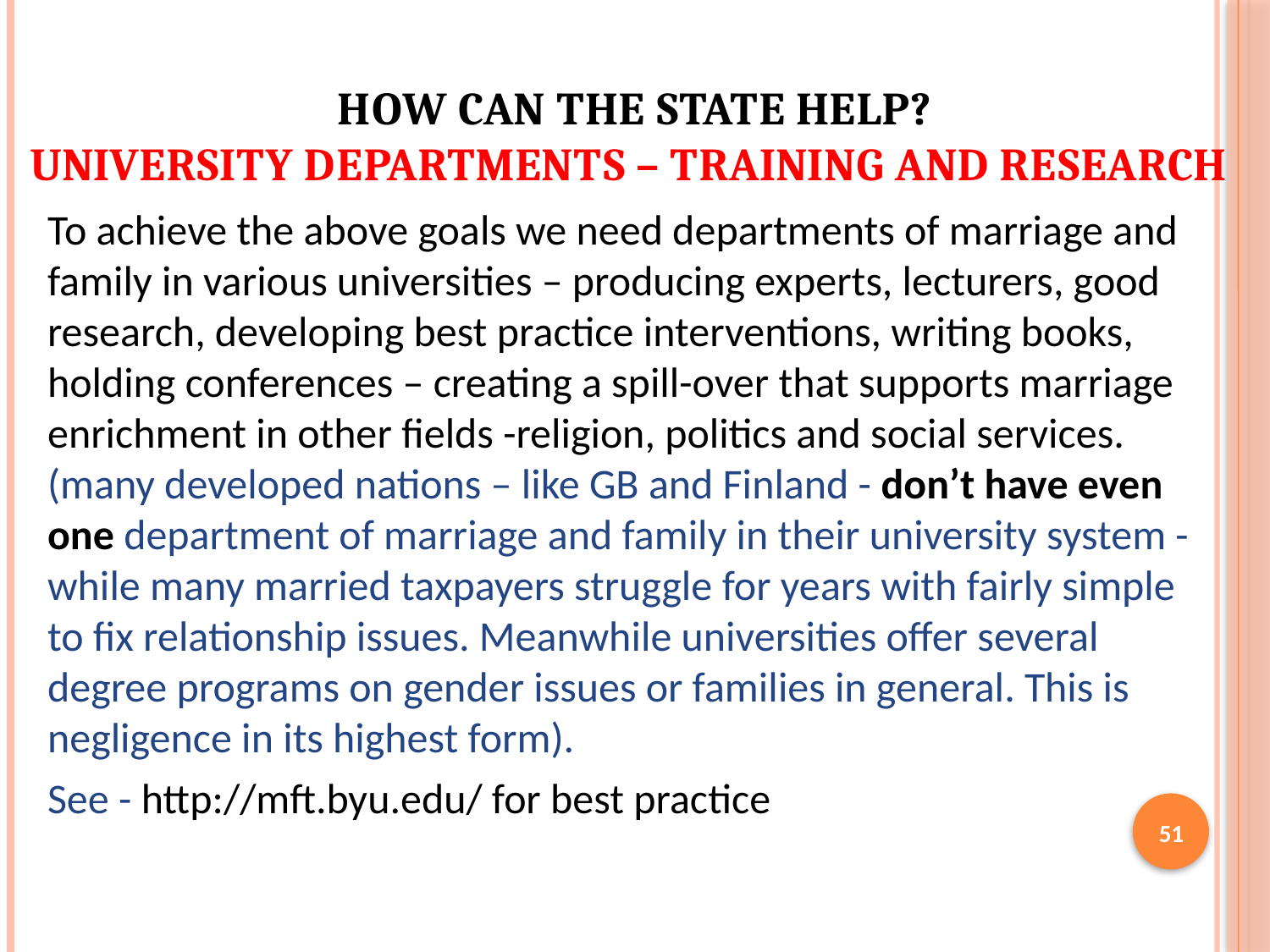

# How can the state help? University Departments – training and research
To achieve the above goals we need departments of marriage and family in various universities – producing experts, lecturers, good research, developing best practice interventions, writing books, holding conferences – creating a spill-over that supports marriage enrichment in other fields -religion, politics and social services. (many developed nations – like GB and Finland - don’t have even one department of marriage and family in their university system - while many married taxpayers struggle for years with fairly simple to fix relationship issues. Meanwhile universities offer several degree programs on gender issues or families in general. This is negligence in its highest form).
See - http://mft.byu.edu/ for best practice
51